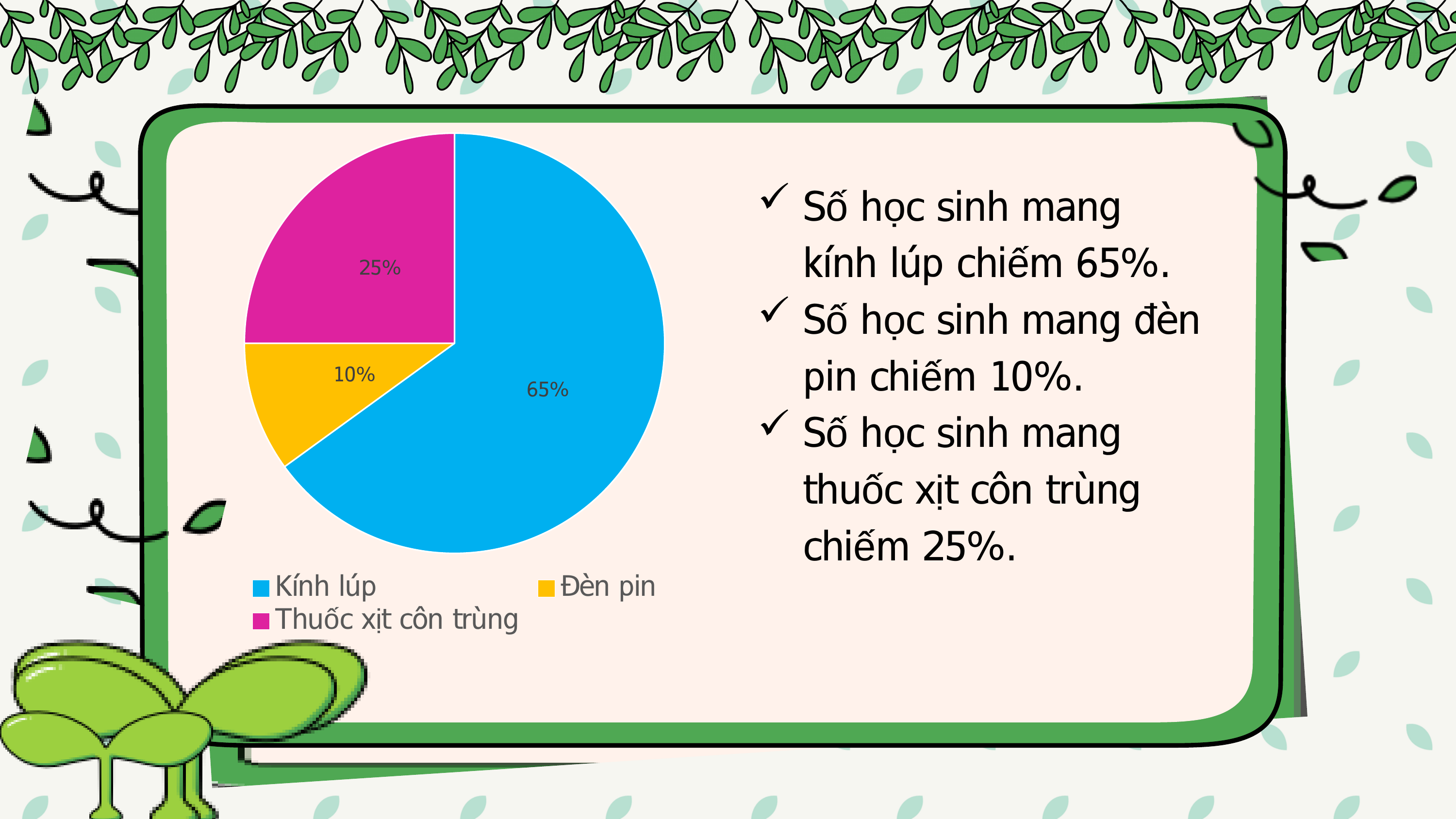

### Chart

| Category | Sales |
|---|---|
| Kính lúp | 0.65 |
| Đèn pin | 0.1 |
| Thuốc xịt côn trùng | 0.25 |
Số học sinh mang kính lúp chiếm 65%.
Số học sinh mang đèn pin chiếm 10%.
Số học sinh mang thuốc xịt côn trùng chiếm 25%.